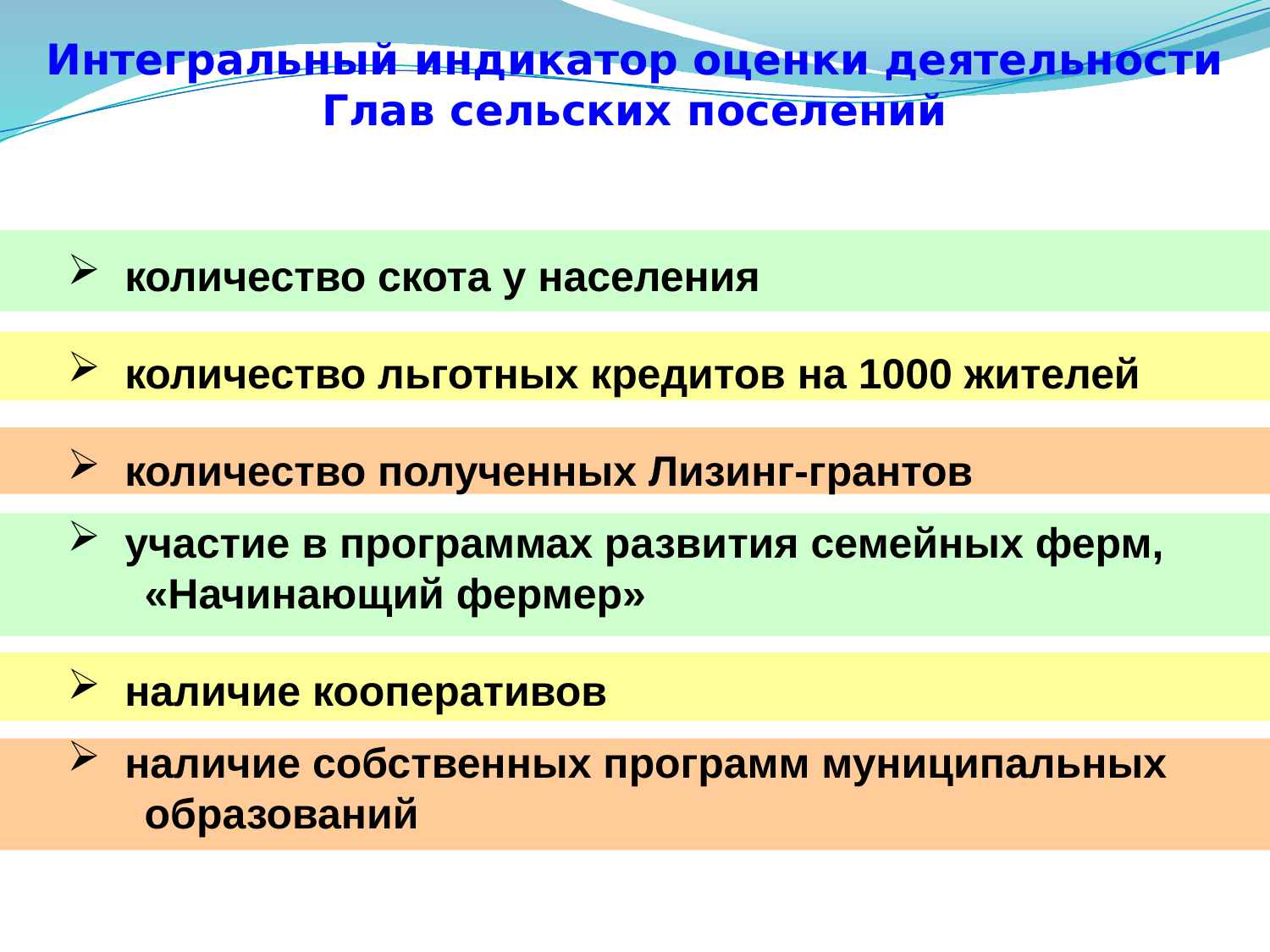

Интегральный индикатор оценки деятельности Глав сельских поселений
  количество скота у населения
  количество льготных кредитов на 1000 жителей
  количество полученных Лизинг-грантов
  участие в программах развития семейных ферм,
    «Начинающий фермер»
  наличие кооперативов
  наличие собственных программ муниципальных
    образований